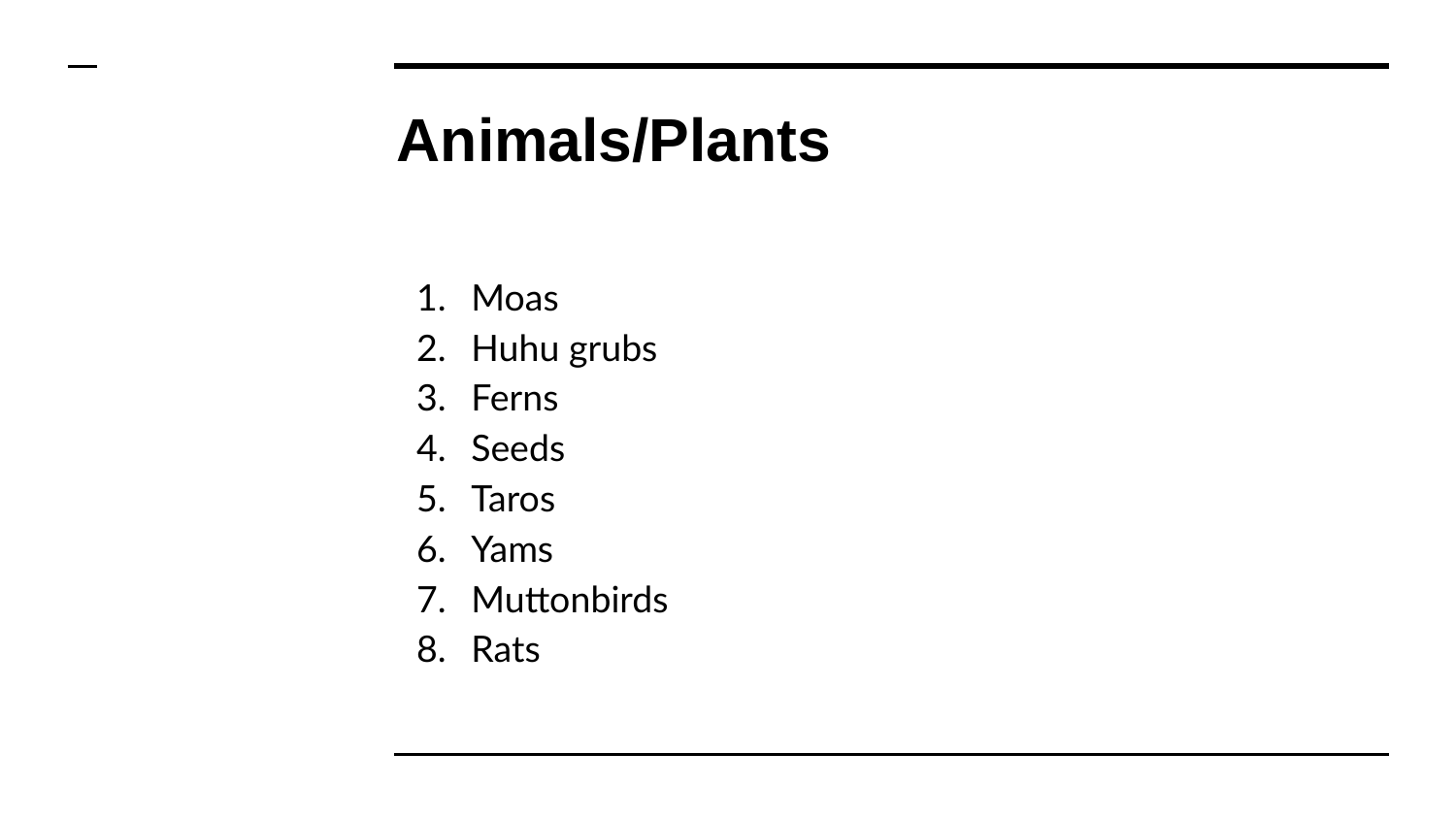

# Animals/Plants
Moas
Huhu grubs
Ferns
Seeds
Taros
Yams
Muttonbirds
Rats